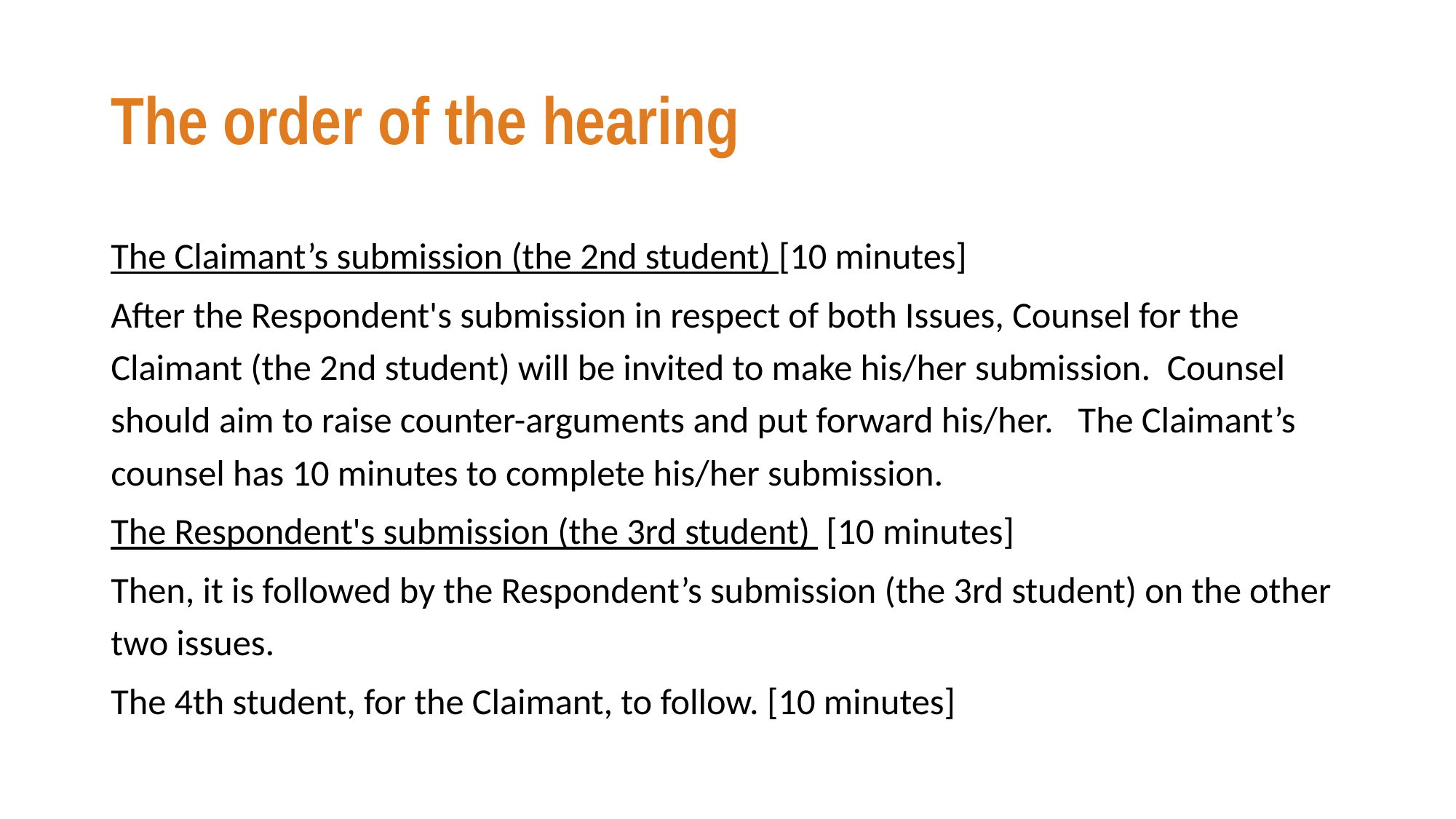

# The order of the hearing
The Claimant’s submission (the 2nd student) [10 minutes]
After the Respondent's submission in respect of both Issues, Counsel for the Claimant (the 2nd student) will be invited to make his/her submission.  Counsel should aim to raise counter-arguments and put forward his/her.   The Claimant’s counsel has 10 minutes to complete his/her submission.
The Respondent's submission (the 3rd student)  [10 minutes]
Then, it is followed by the Respondent’s submission (the 3rd student) on the other two issues.
The 4th student, for the Claimant, to follow. [10 minutes]